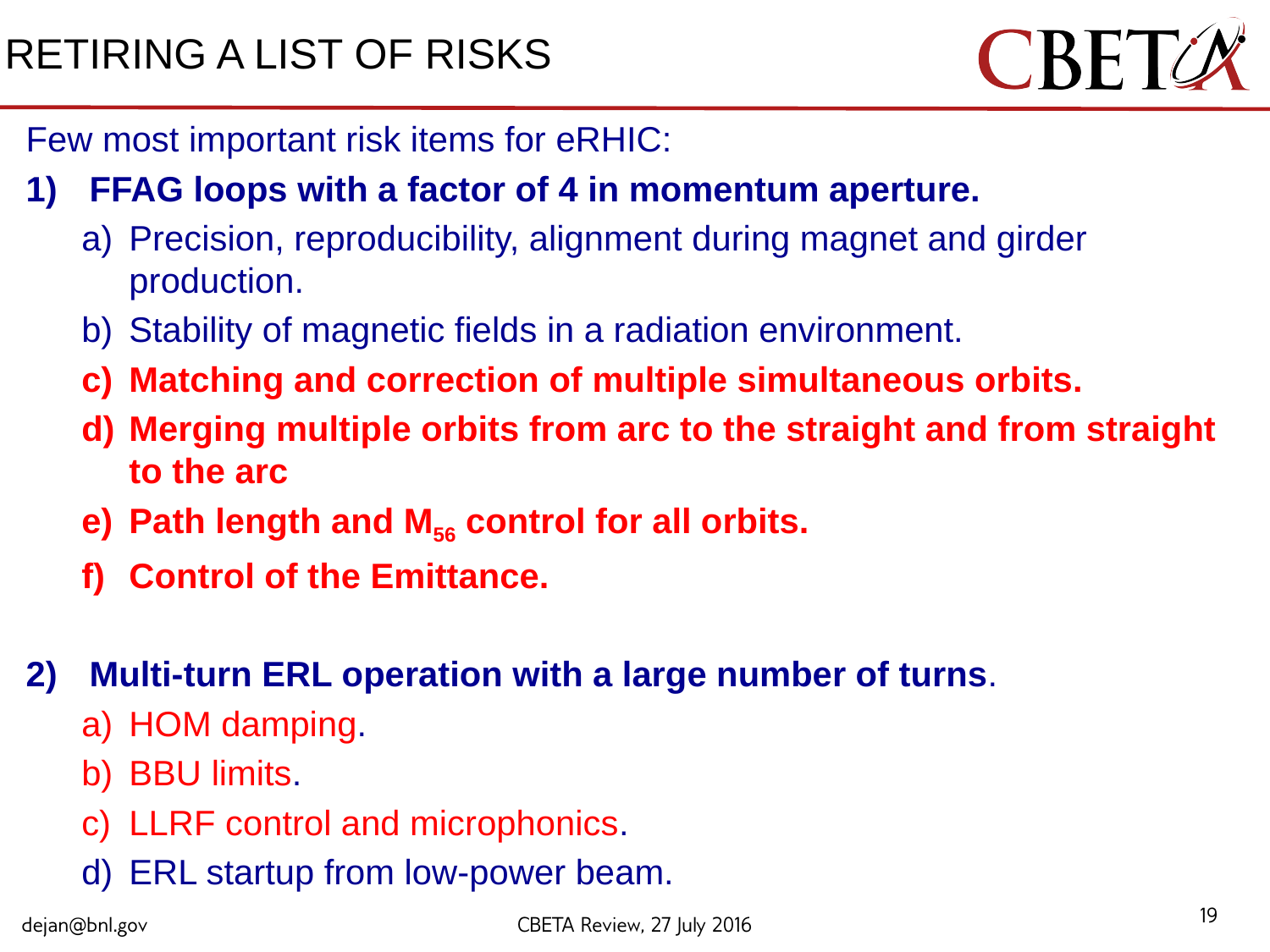

RETIRING A LIST OF RISKS
Few most important risk items for eRHIC:
FFAG loops with a factor of 4 in momentum aperture.
Precision, reproducibility, alignment during magnet and girder production.
Stability of magnetic fields in a radiation environment.
Matching and correction of multiple simultaneous orbits.
Merging multiple orbits from arc to the straight and from straight to the arc
Path length and M56 control for all orbits.
Control of the Emittance.

Multi-turn ERL operation with a large number of turns.
HOM damping.
BBU limits.
LLRF control and microphonics.
ERL startup from low-power beam.